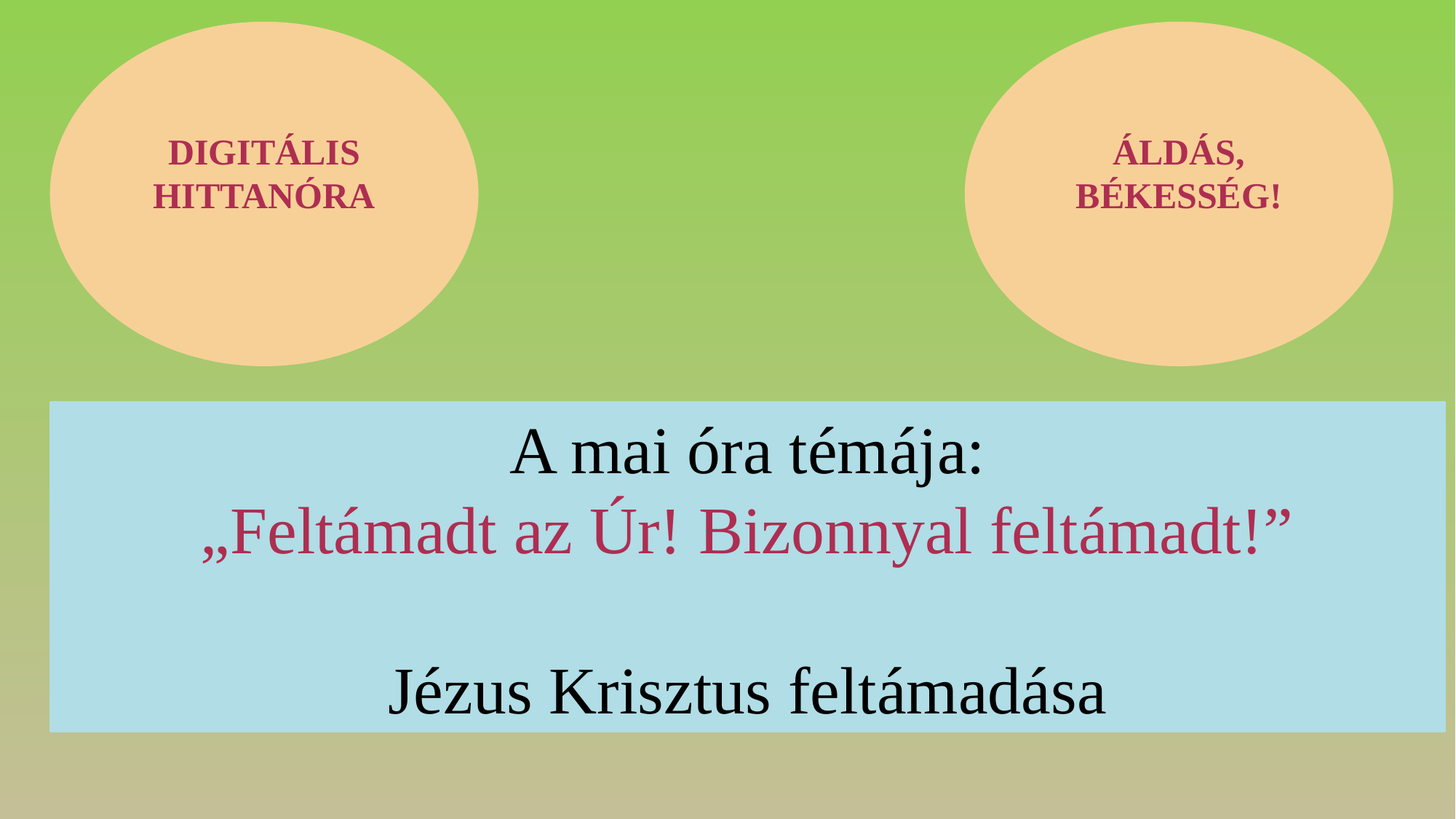

DIGITÁLIS HITTANÓRA

ÁLDÁS, BÉKESSÉG!

A mai óra témája:
„Feltámadt az Úr! Bizonnyal feltámadt!”

Jézus Krisztus feltámadása